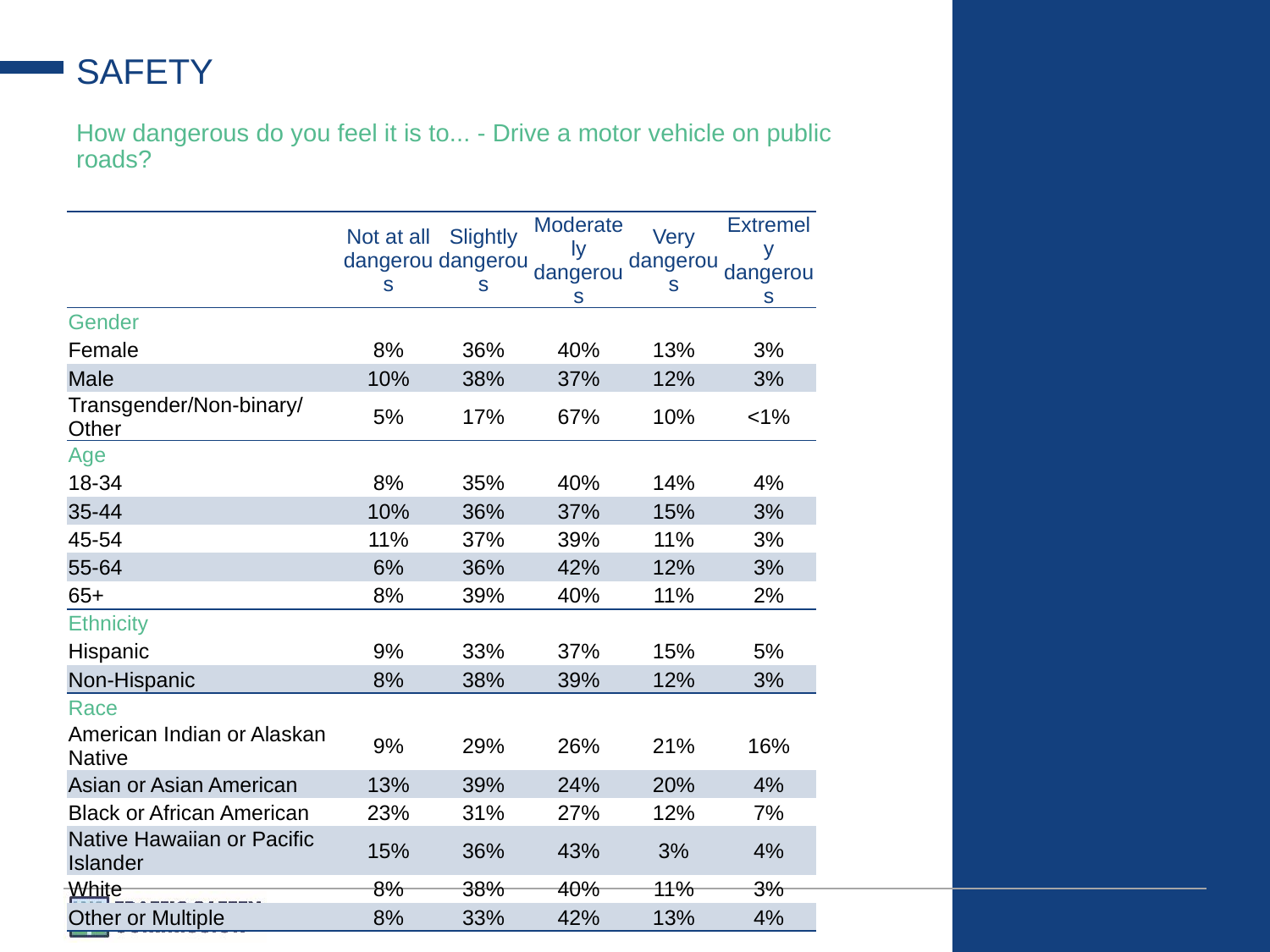

# SAFETY
How dangerous do you feel it is to... - Drive a motor vehicle on public roads?
|  | Not at all dangerous | Slightly dangerous | Moderately dangerous | Very dangerous | Extremely dangerous |
| --- | --- | --- | --- | --- | --- |
| Gender |  |  |  |  |  |
| Female | 8% | 36% | 40% | 13% | 3% |
| Male | 10% | 38% | 37% | 12% | 3% |
| Transgender/Non-binary/Other | 5% | 17% | 67% | 10% | <1% |
| Age |  |  |  |  |  |
| 18-34 | 8% | 35% | 40% | 14% | 4% |
| 35-44 | 10% | 36% | 37% | 15% | 3% |
| 45-54 | 11% | 37% | 39% | 11% | 3% |
| 55-64 | 6% | 36% | 42% | 12% | 3% |
| 65+ | 8% | 39% | 40% | 11% | 2% |
| Ethnicity |  |  |  |  |  |
| Hispanic | 9% | 33% | 37% | 15% | 5% |
| Non-Hispanic | 8% | 38% | 39% | 12% | 3% |
| Race |  |  |  |  |  |
| American Indian or Alaskan Native | 9% | 29% | 26% | 21% | 16% |
| Asian or Asian American | 13% | 39% | 24% | 20% | 4% |
| Black or African American | 23% | 31% | 27% | 12% | 7% |
| Native Hawaiian or Pacific Islander | 15% | 36% | 43% | 3% | 4% |
| White | 8% | 38% | 40% | 11% | 3% |
| Other or Multiple | 8% | 33% | 42% | 13% | 4% |